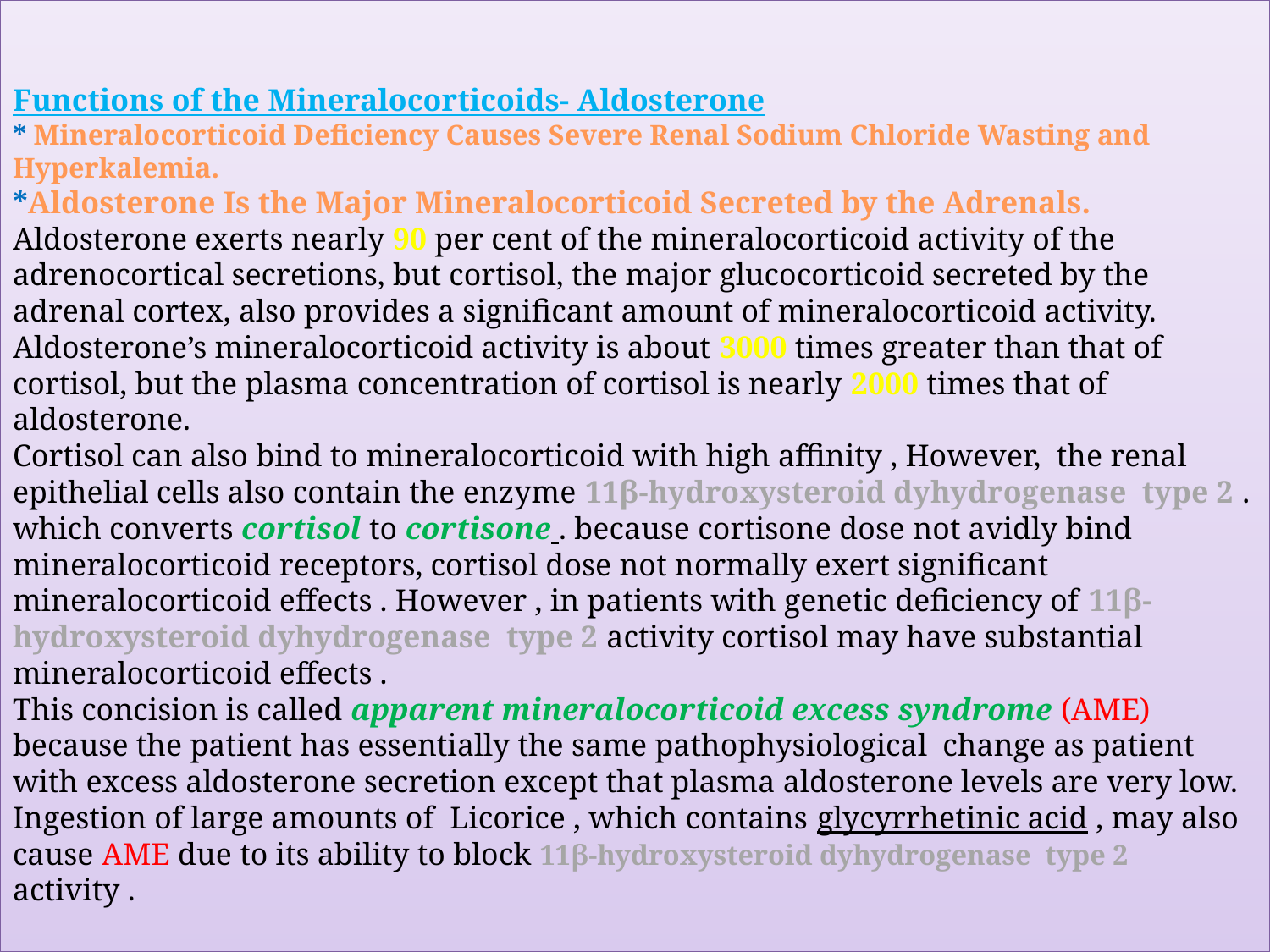

# Functions of the Mineralocorticoids- Aldosterone * Mineralocorticoid Deficiency Causes Severe Renal Sodium Chloride Wasting and Hyperkalemia. *Aldosterone Is the Major Mineralocorticoid Secreted by the Adrenals. Aldosterone exerts nearly 90 per cent of the mineralocorticoid activity of the adrenocortical secretions, but cortisol, the major glucocorticoid secreted by the adrenal cortex, also provides a significant amount of mineralocorticoid activity. Aldosterone’s mineralocorticoid activity is about 3000 times greater than that of cortisol, but the plasma concentration of cortisol is nearly 2000 times that of aldosterone. Cortisol can also bind to mineralocorticoid with high affinity , However,  the renal epithelial cells also contain the enzyme 11β-hydroxysteroid dyhydrogenase  type 2 . which converts cortisol to cortisone . because cortisone dose not avidly bind mineralocorticoid receptors, cortisol dose not normally exert significant mineralocorticoid effects . However , in patients with genetic deficiency of 11β-hydroxysteroid dyhydrogenase  type 2 activity cortisol may have substantial mineralocorticoid effects . This concision is called apparent mineralocorticoid excess syndrome (AME)  because the patient has essentially the same pathophysiological  change as patient with excess aldosterone secretion except that plasma aldosterone levels are very low. Ingestion of large amounts of  Licorice , which contains glycyrrhetinic acid , may also cause AME due to its ability to block 11β-hydroxysteroid dyhydrogenase  type 2 activity .